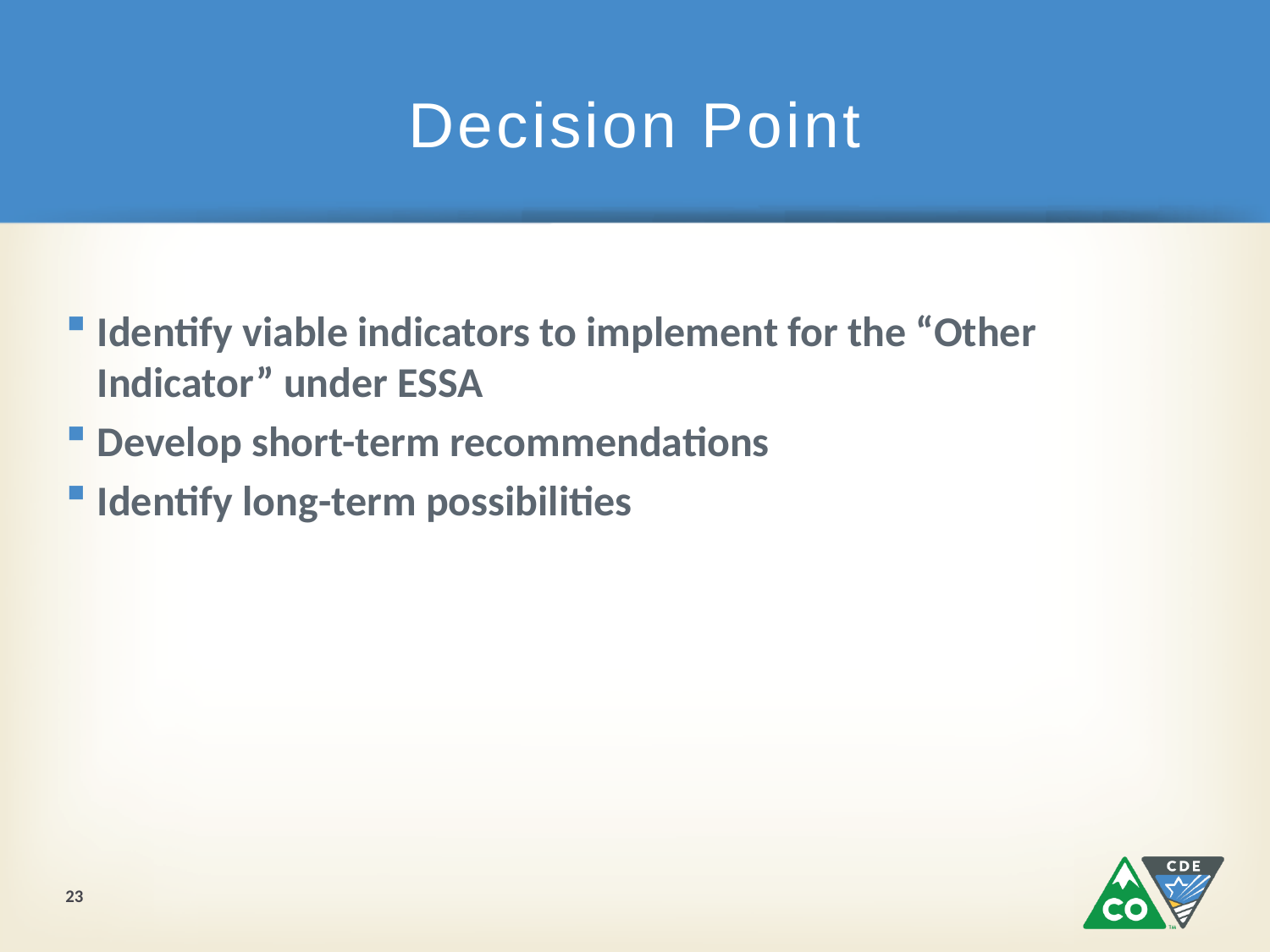

# Decision Point

Identify viable indicators to implement for the “Other Indicator” under ESSA
Develop short-term recommendations
Identify long-term possibilities
23